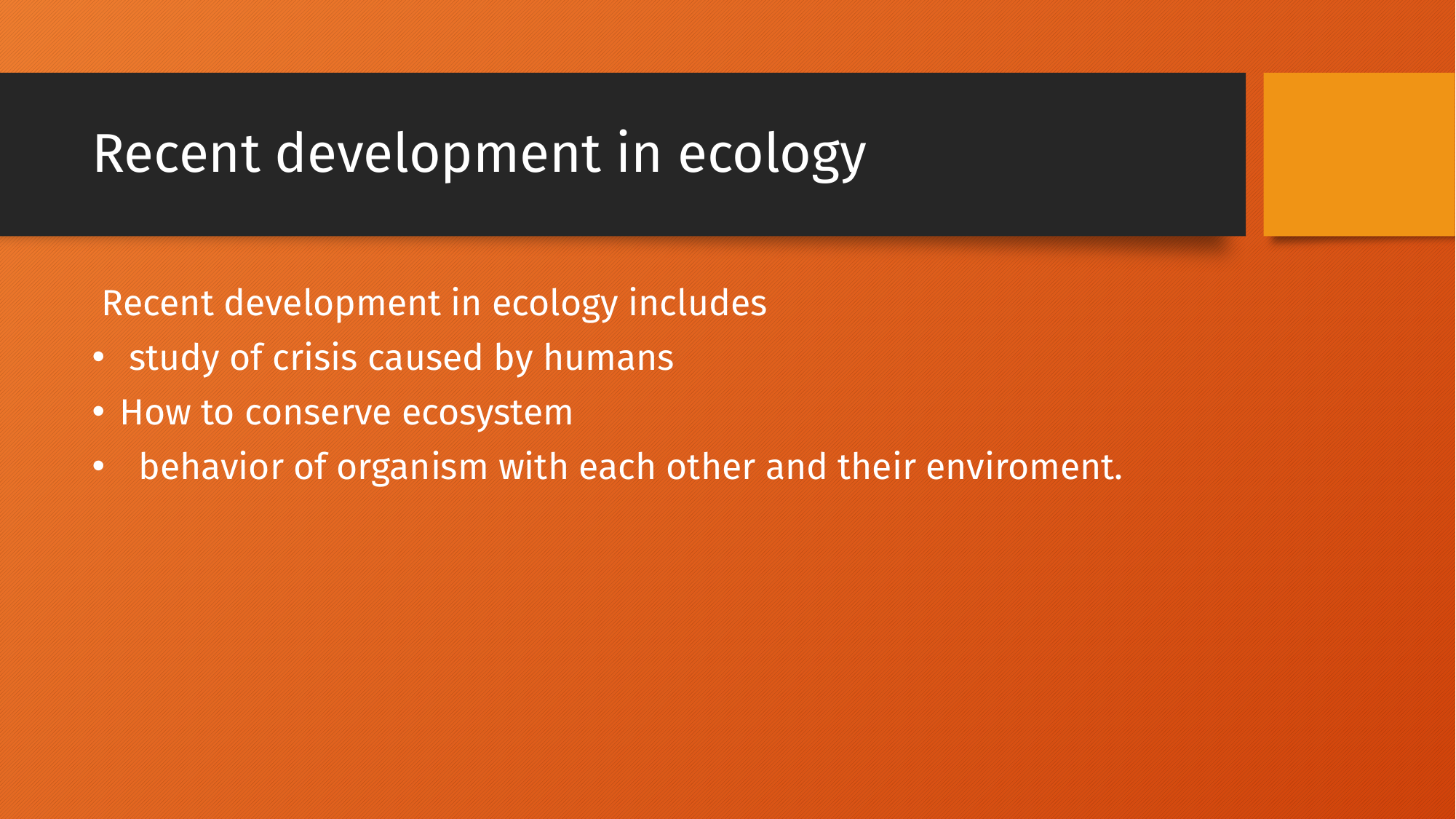

# Recent development in ecology
 Recent development in ecology includes
 study of crisis caused by humans
How to conserve ecosystem
  behavior of organism with each other and their enviroment.